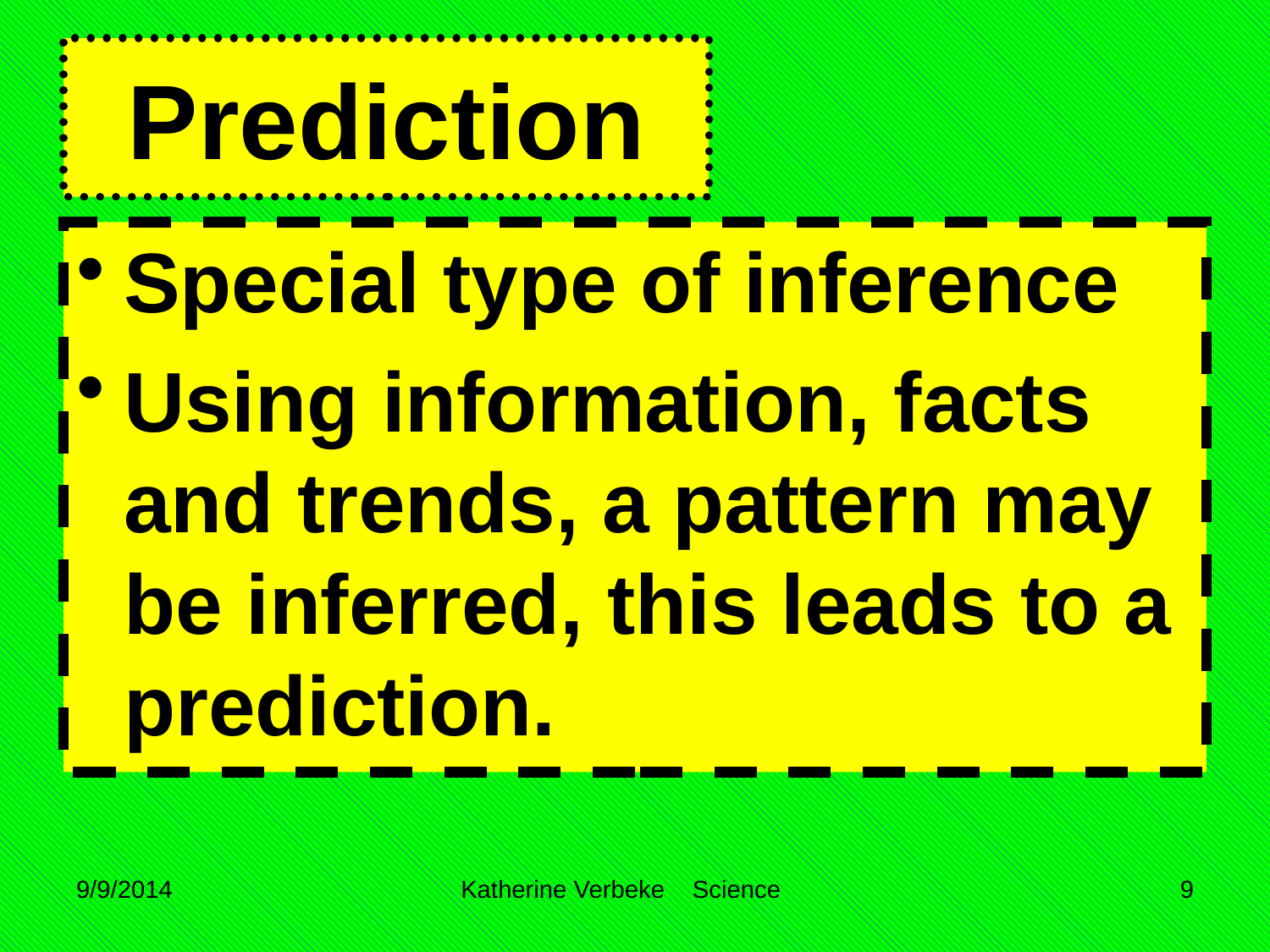

# Prediction
Special type of inference
Using information, facts and trends, a pattern may be inferred, this leads to a prediction.
9/9/2014
Katherine Verbeke    Science
9